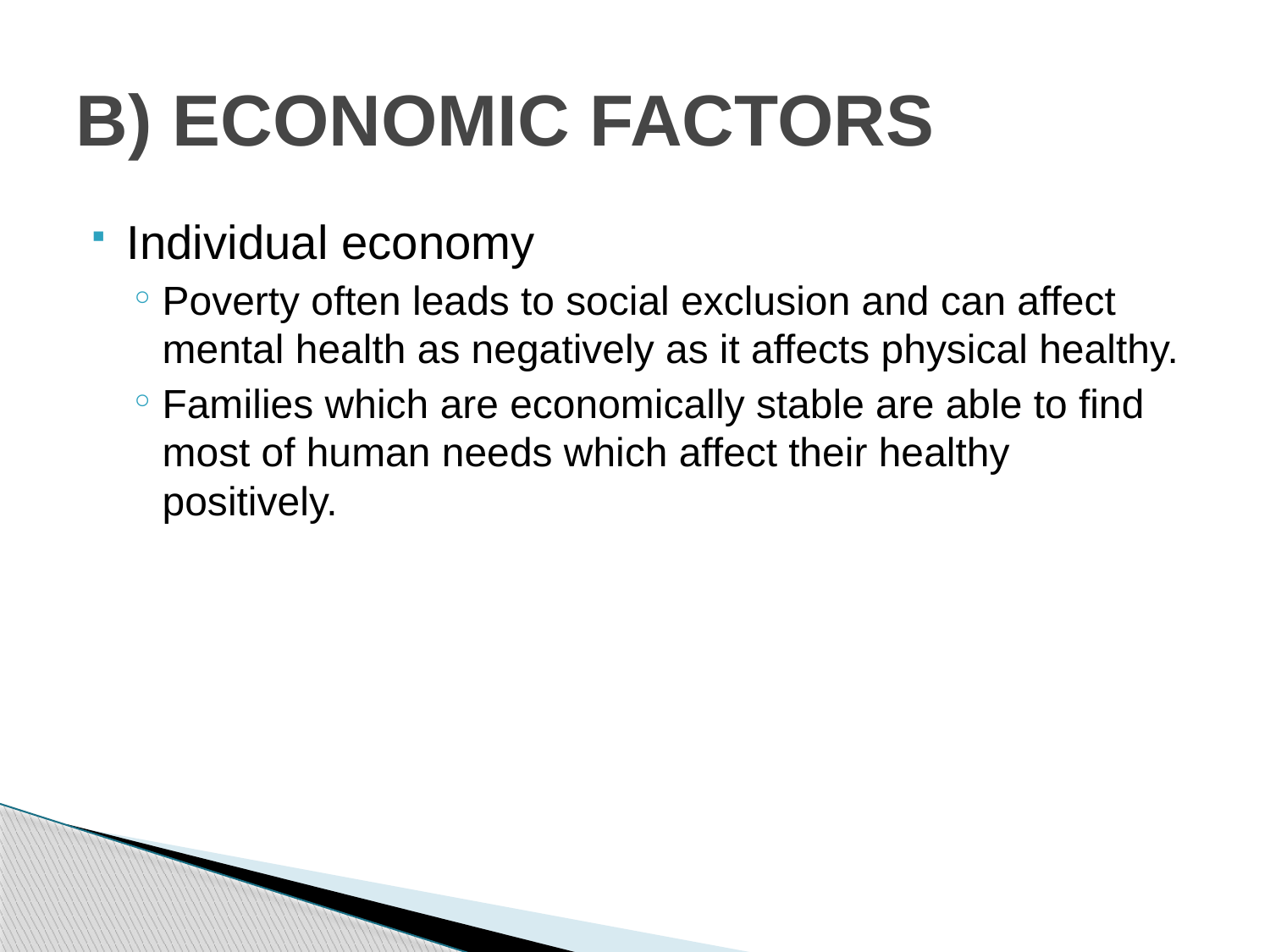

# B) ECONOMIC FACTORS
Individual economy
Poverty often leads to social exclusion and can affect mental health as negatively as it affects physical healthy.
Families which are economically stable are able to find most of human needs which affect their healthy positively.